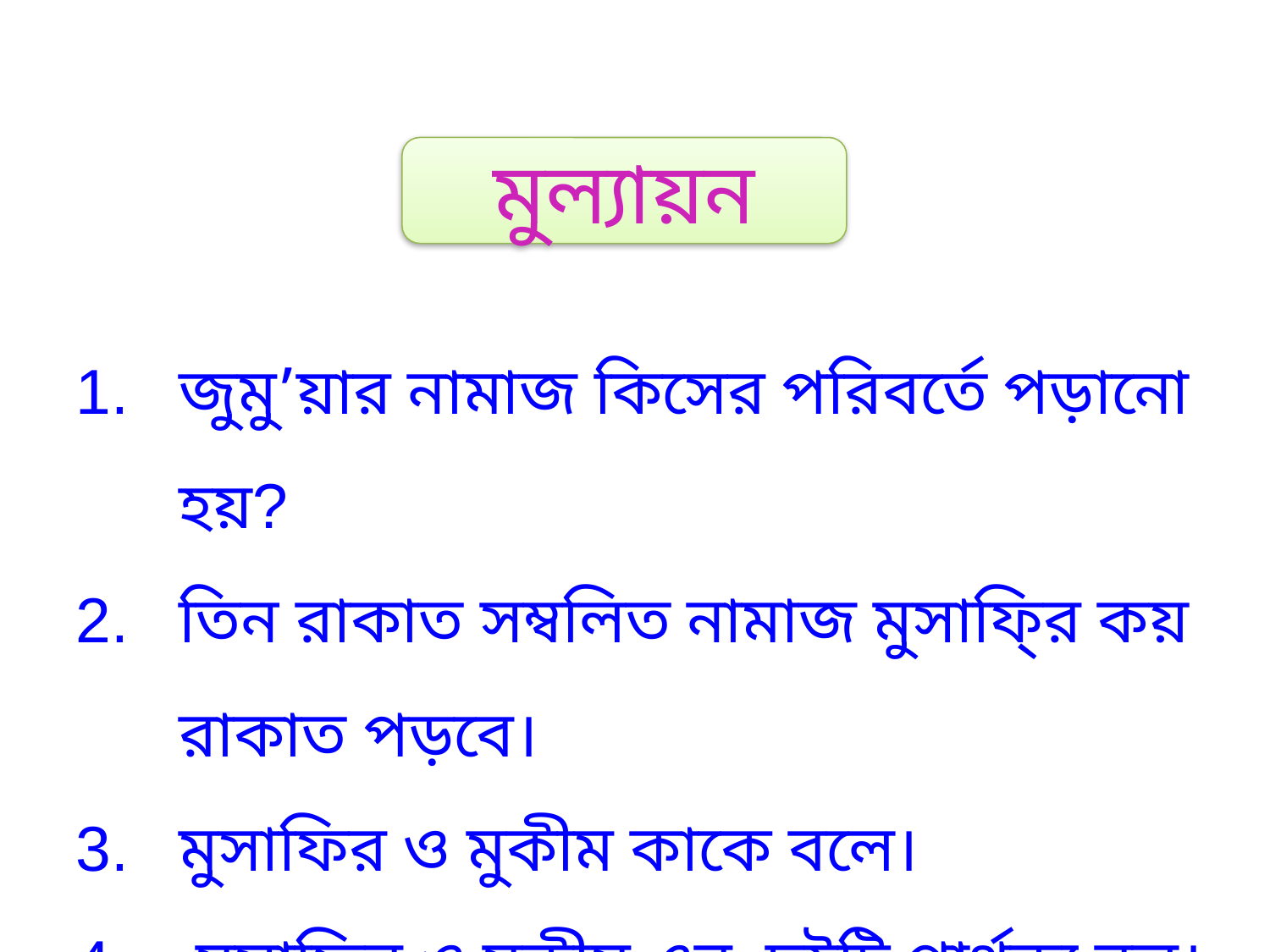

মুল্যায়ন
জুমু’য়ার নামাজ কিসের পরিবর্তে পড়ানো হয়?
তিন রাকাত সম্বলিত নামাজ মুসাফি্র কয় রাকাত পড়বে।
মুসাফির ও মুকীম কাকে বলে।
 মুসাফির ও মুকীম এর  দুইটি পার্থক্য বল।